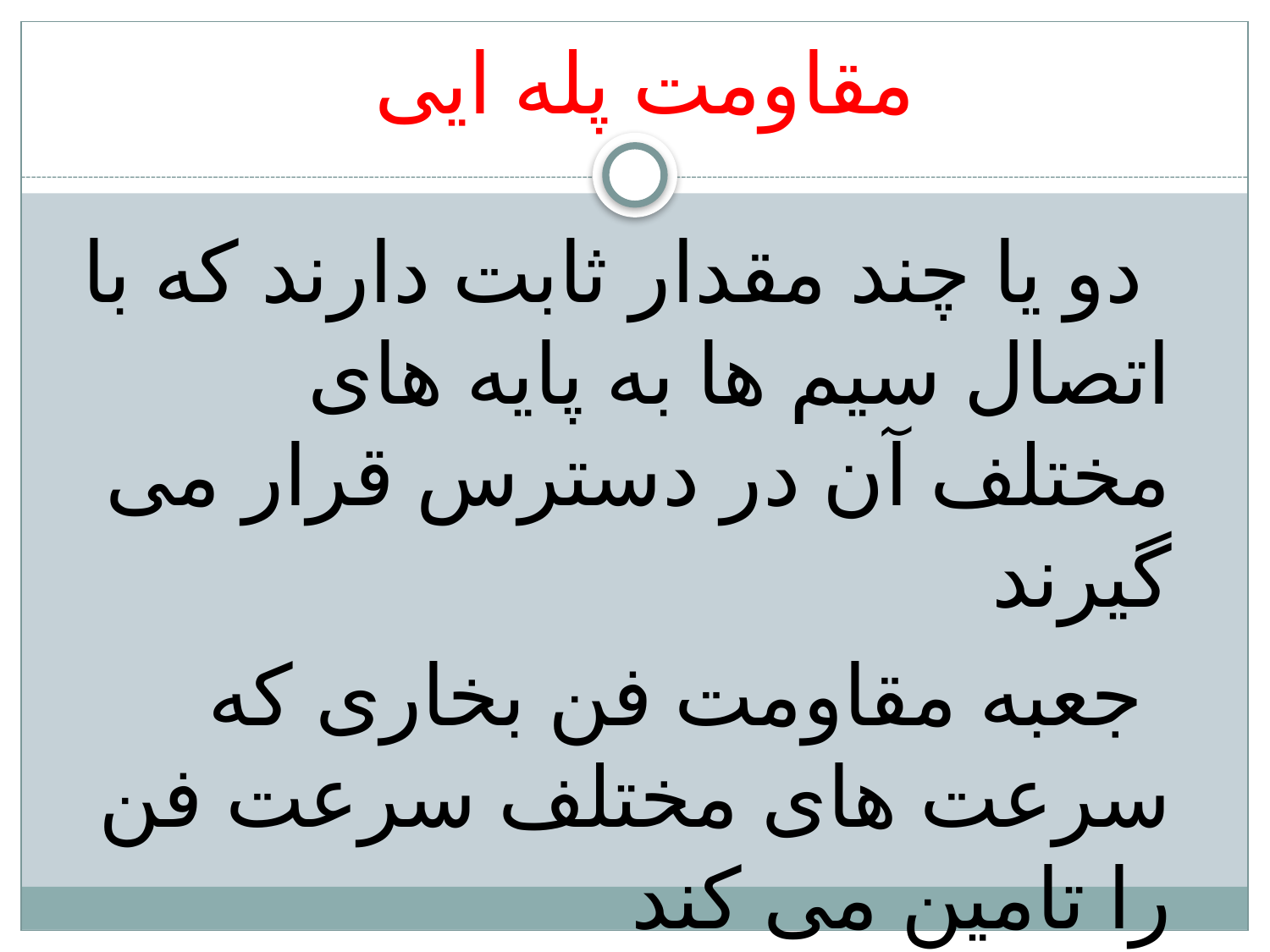

# مقاومت پله ایی
   دو یا چند مقدار ثابت دارند که با اتصال سیم ها به پایه های مختلف آن در دسترس قرار می گیرند
   جعبه مقاومت فن بخاری که سرعت های مختلف سرعت فن را تامین می کند